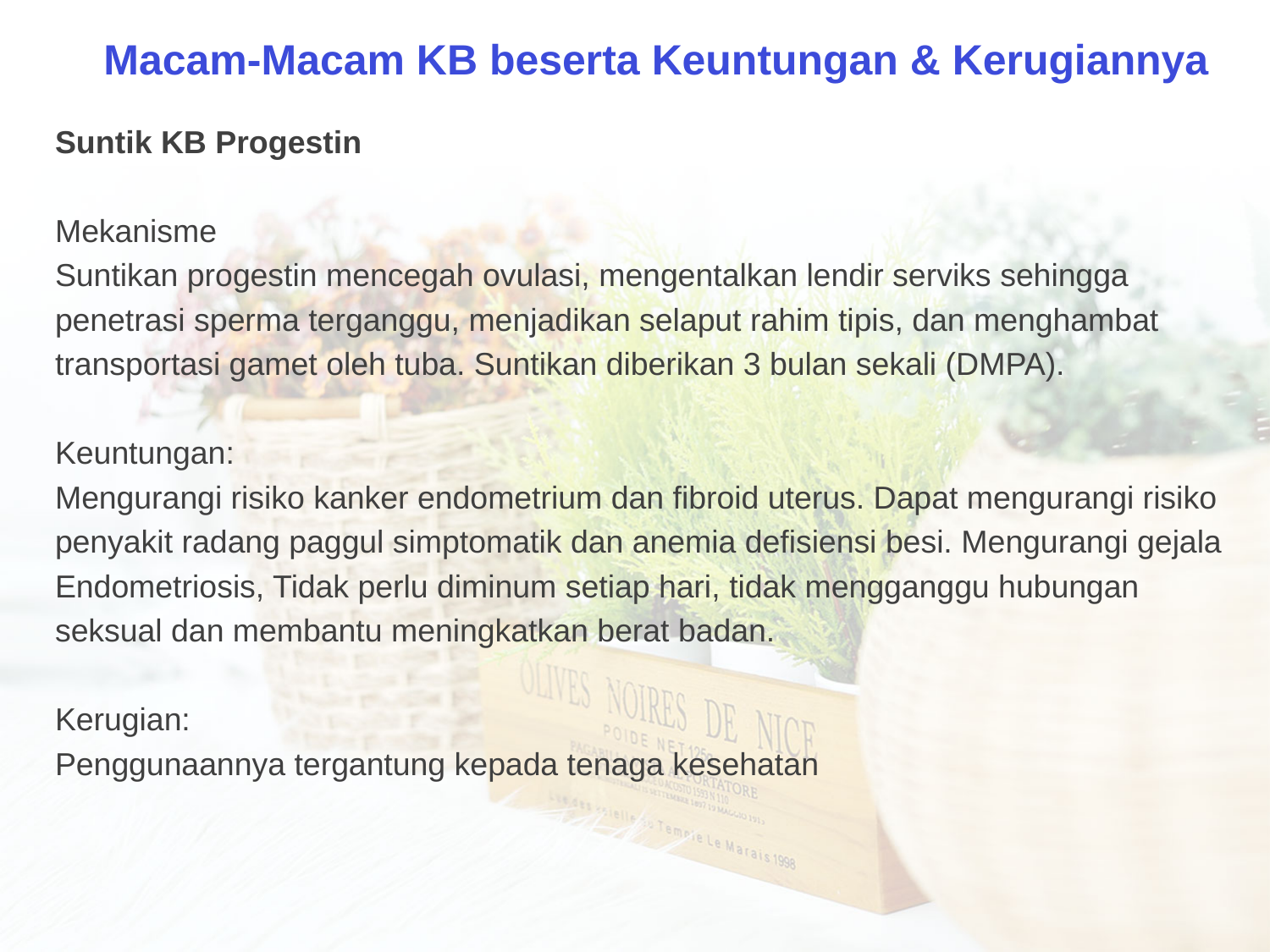

Macam-Macam KB beserta Keuntungan & Kerugiannya

Suntik KB Progestin

Mekanisme
Suntikan progestin mencegah ovulasi, mengentalkan lendir serviks sehingga
penetrasi sperma terganggu, menjadikan selaput rahim tipis, dan menghambat
transportasi gamet oleh tuba. Suntikan diberikan 3 bulan sekali (DMPA).

Keuntungan:
Mengurangi risiko kanker endometrium dan fibroid uterus. Dapat mengurangi risiko
penyakit radang paggul simptomatik dan anemia defisiensi besi. Mengurangi gejala
Endometriosis, Tidak perlu diminum setiap hari, tidak mengganggu hubungan
seksual dan membantu meningkatkan berat badan.

Kerugian:
Penggunaannya tergantung kepada tenaga kesehatan